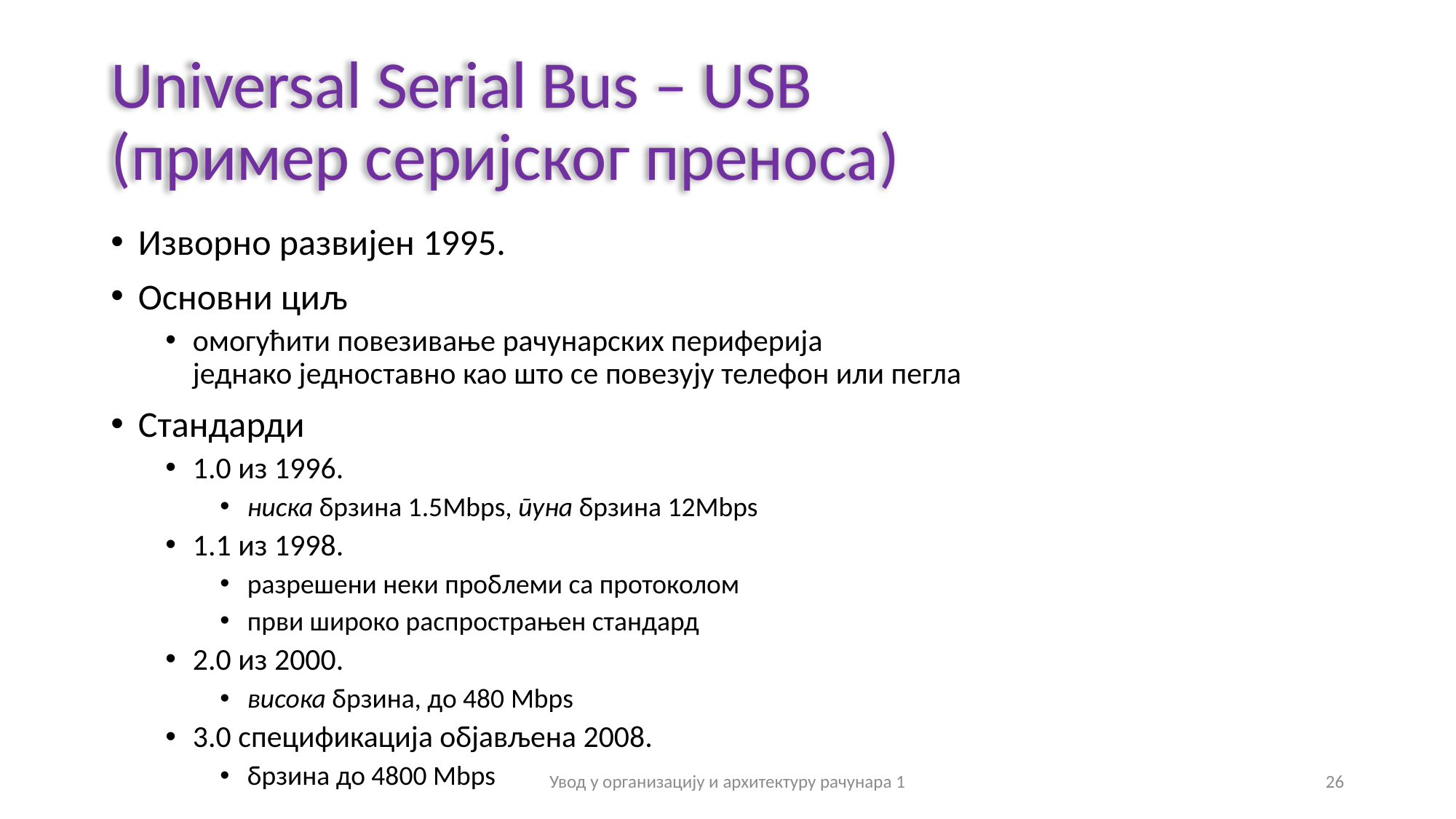

# Universal Serial Bus – USB (пример серијског преноса)
Изворно развијен 1995.
Основни циљ
омогућити повезивање рачунарских периферија
једнако једноставно као што се повезују телефон или пегла
Стандарди
1.0 из 1996.
ниска брзина 1.5Mbps, пуна брзина 12Mbps
1.1 из 1998.
разрешени неки проблеми са протоколом
први широко распрострањен стандард
2.0 из 2000.
висока брзина, до 480 Mbps
3.0 спецификација објављена 2008.
брзина до 4800 Mbps
Увод у организацију и архитектуру рачунара 1
26